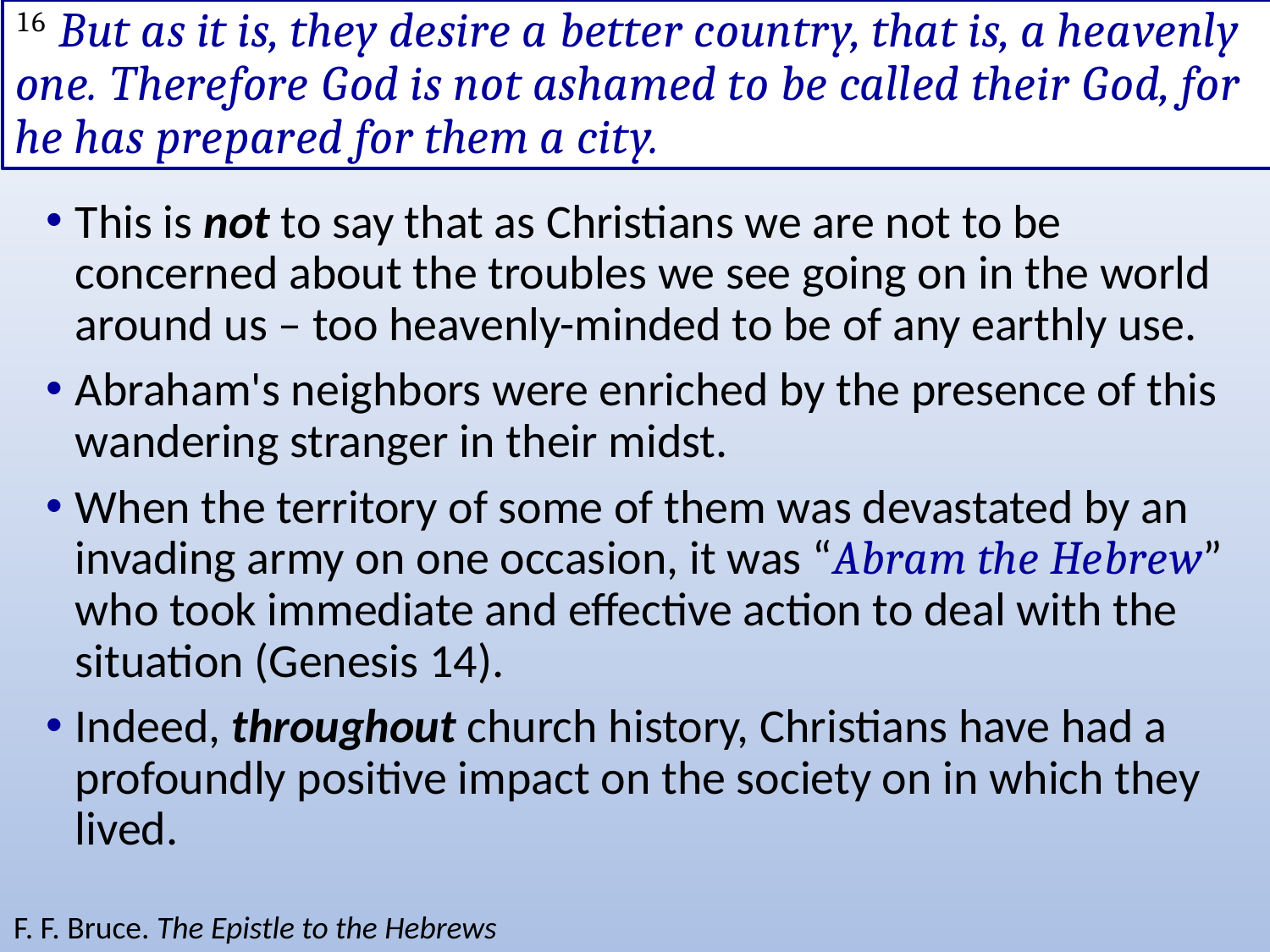

# 16 But as it is, they desire a better country, that is, a heavenly one. Therefore God is not ashamed to be called their God, for he has prepared for them a city.
This is not to say that as Christians we are not to be concerned about the troubles we see going on in the world around us – too heavenly-minded to be of any earthly use.
Abraham's neighbors were enriched by the presence of this wandering stranger in their midst.
When the territory of some of them was devastated by an invading army on one occasion, it was “Abram the Hebrew” who took immediate and effective action to deal with the situation (Genesis 14).
Indeed, throughout church history, Christians have had a profoundly positive impact on the society on in which they lived.
F. F. Bruce. The Epistle to the Hebrews